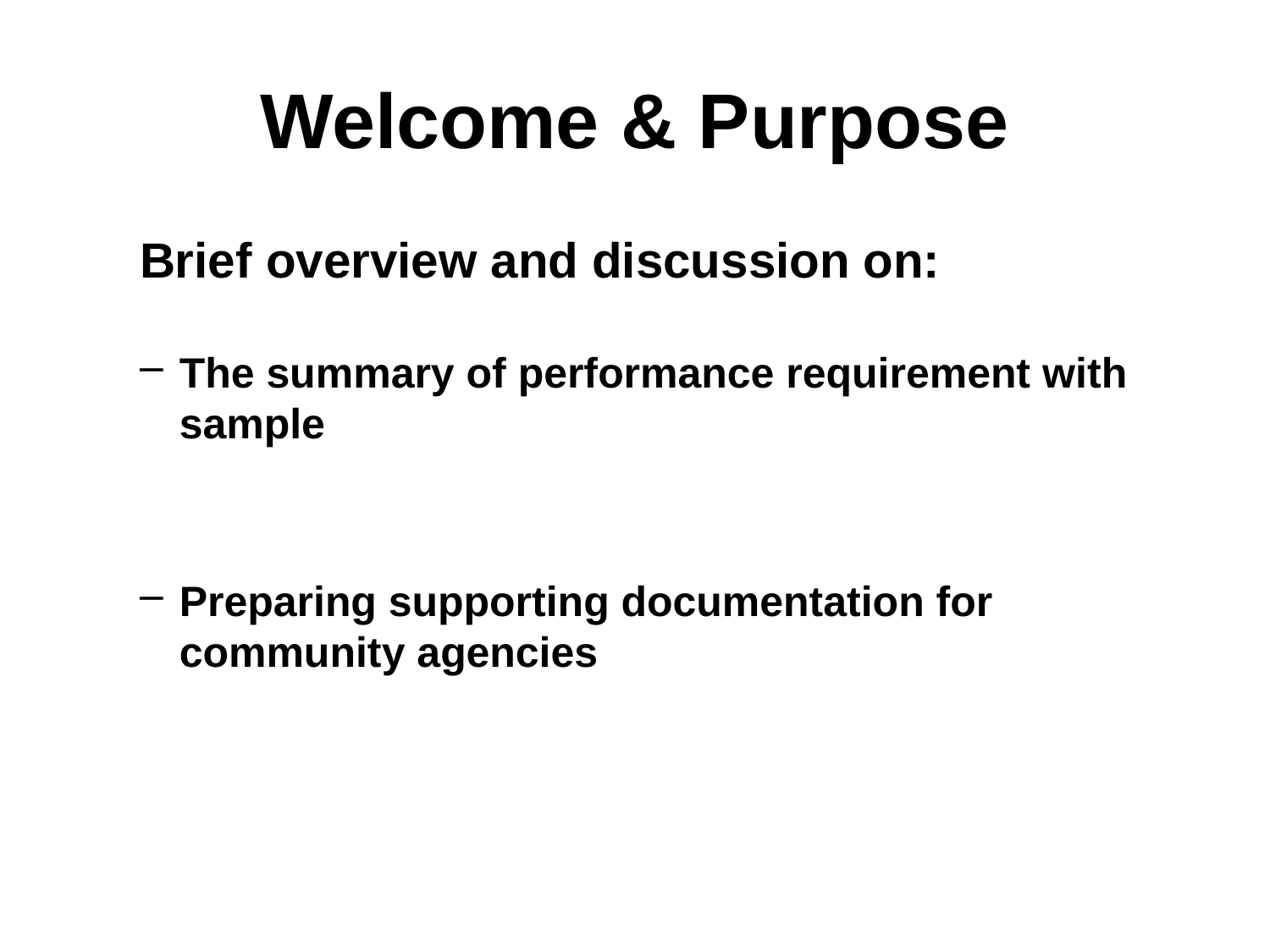

# Welcome & Purpose
Brief overview and discussion on:

The summary of performance requirement with sample

Preparing supporting documentation for community agencies

2